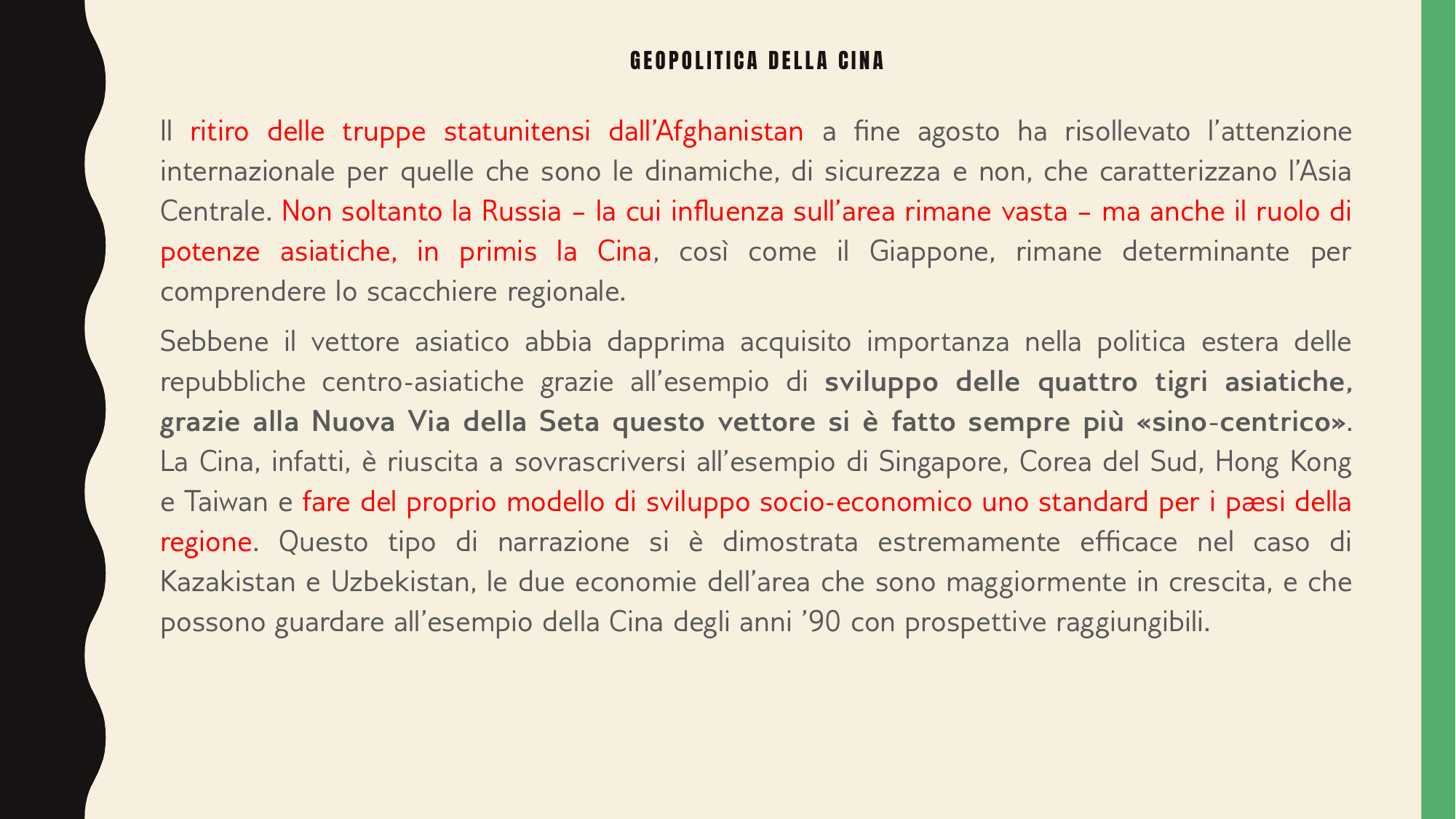

# GEOPOLITICA DELLA CINA
Il ritiro delle truppe statunitensi dall’Afghanistan a fine agosto ha risollevato l’attenzione internazionale per quelle che sono le dinamiche, di sicurezza e non, che caratterizzano l’Asia Centrale. Non soltanto la Russia – la cui influenza sull’area rimane vasta – ma anche il ruolo di potenze asiatiche, in primis la Cina, così come il Giappone, rimane determinante per comprendere lo scacchiere regionale.
Sebbene il vettore asiatico abbia dapprima acquisito importanza nella politica estera delle repubbliche centro-asiatiche grazie all’esempio di sviluppo delle quattro tigri asiatiche, grazie alla Nuova Via della Seta questo vettore si è fatto sempre più «sino-centrico». La Cina, infatti, è riuscita a sovrascriversi all’esempio di Singapore, Corea del Sud, Hong Kong e Taiwan e fare del proprio modello di sviluppo socio-economico uno standard per i paesi della regione. Questo tipo di narrazione si è dimostrata estremamente efficace nel caso di Kazakistan e Uzbekistan, le due economie dell’area che sono maggiormente in crescita, e che possono guardare all’esempio della Cina degli anni ’90 con prospettive raggiungibili.